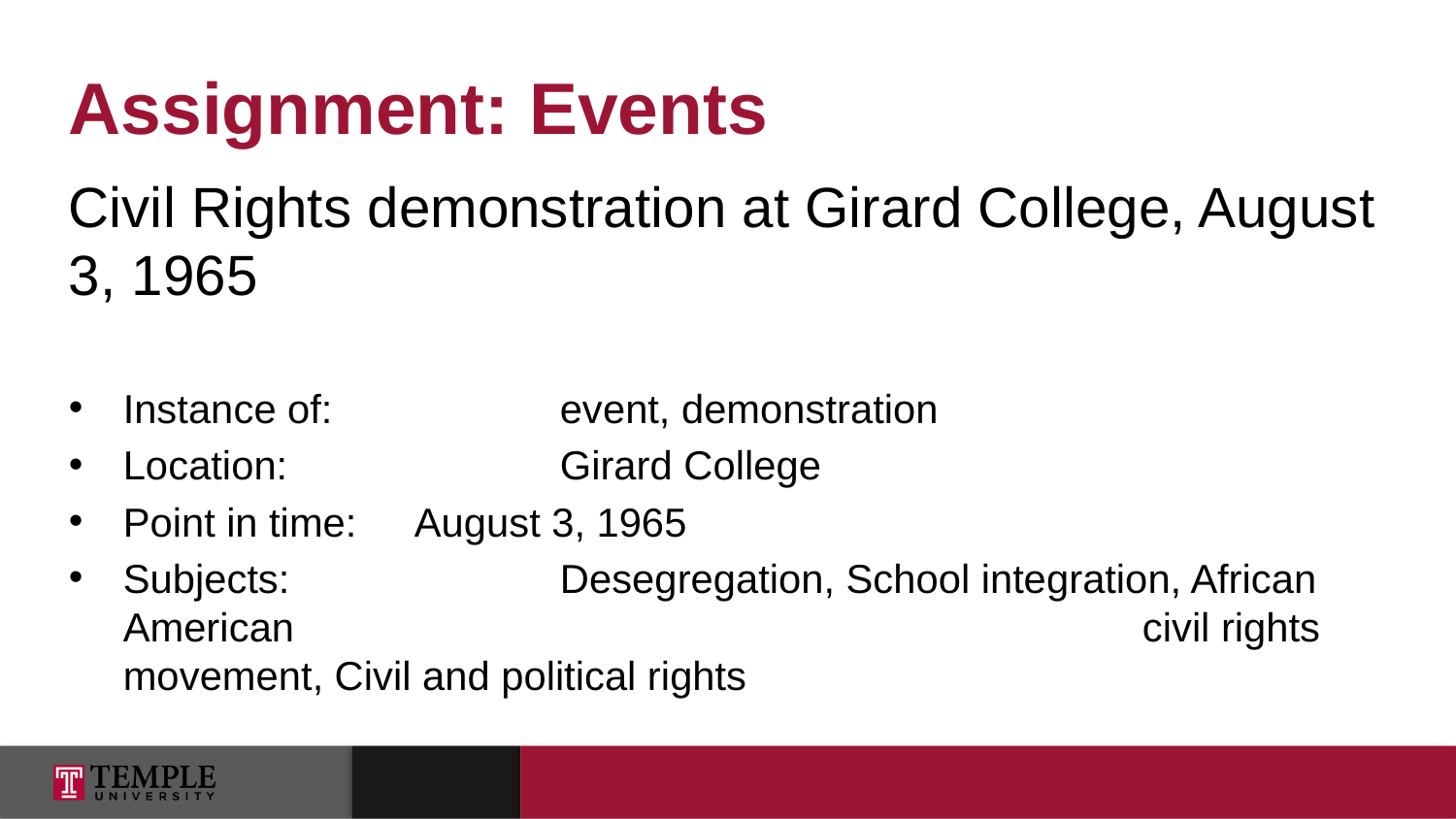

Assignment: Events
Civil Rights demonstration at Girard College, August 3, 1965
Instance of: 		event, demonstration
Location: 		Girard College
Point in time: 	August 3, 1965
Subjects: 		Desegregation, School integration, African American 						civil rights movement, Civil and political rights